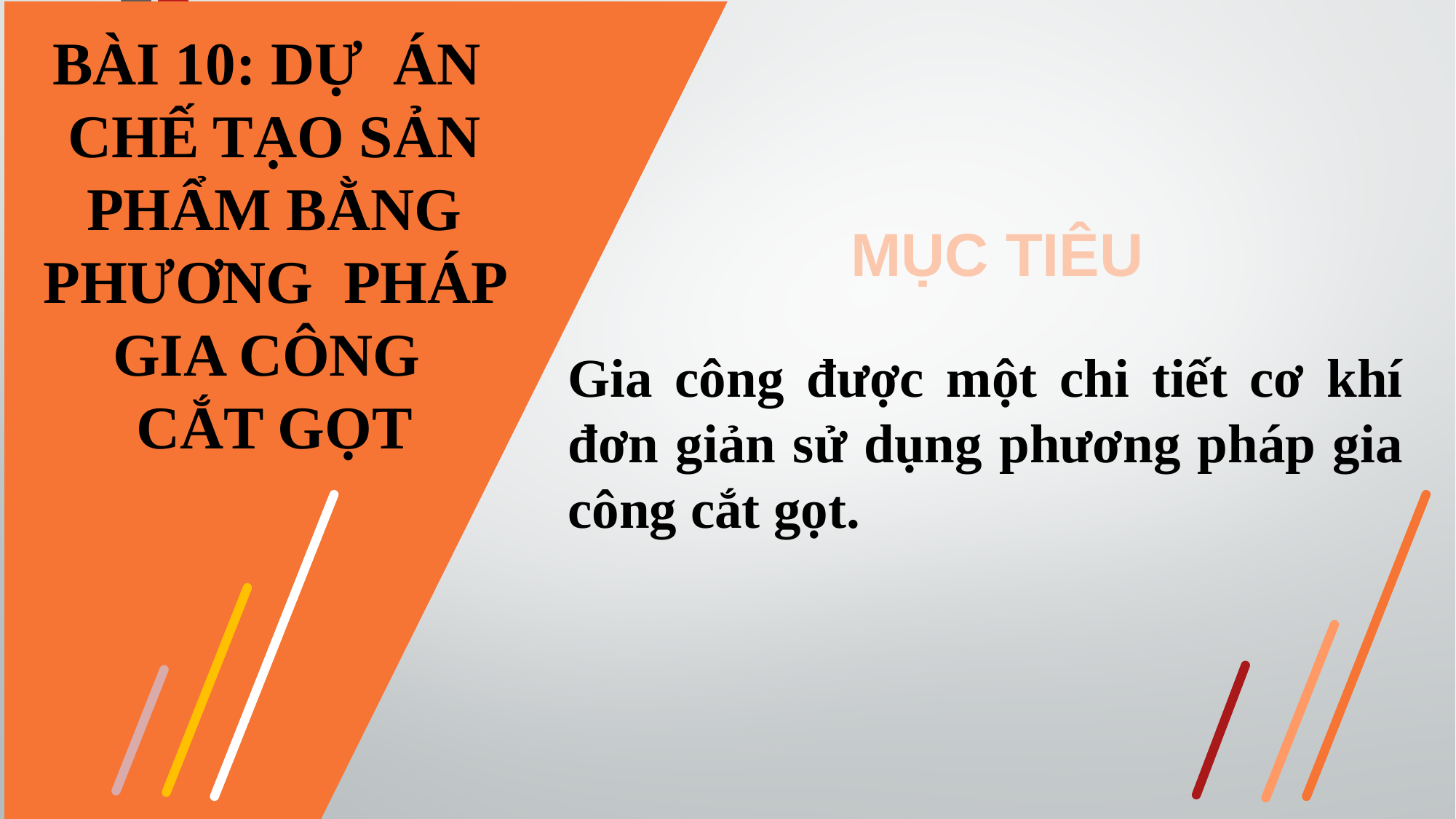

BÀI 10: DỰ  ÁN
CHẾ TẠO SẢN PHẨM BẰNG PHƯƠNG  PHÁP GIA CÔNG
CẮT GỌT

MỤC TIÊU
Gia công được một chi tiết cơ khí đơn giản sử dụng phương pháp gia công cắt gọt.